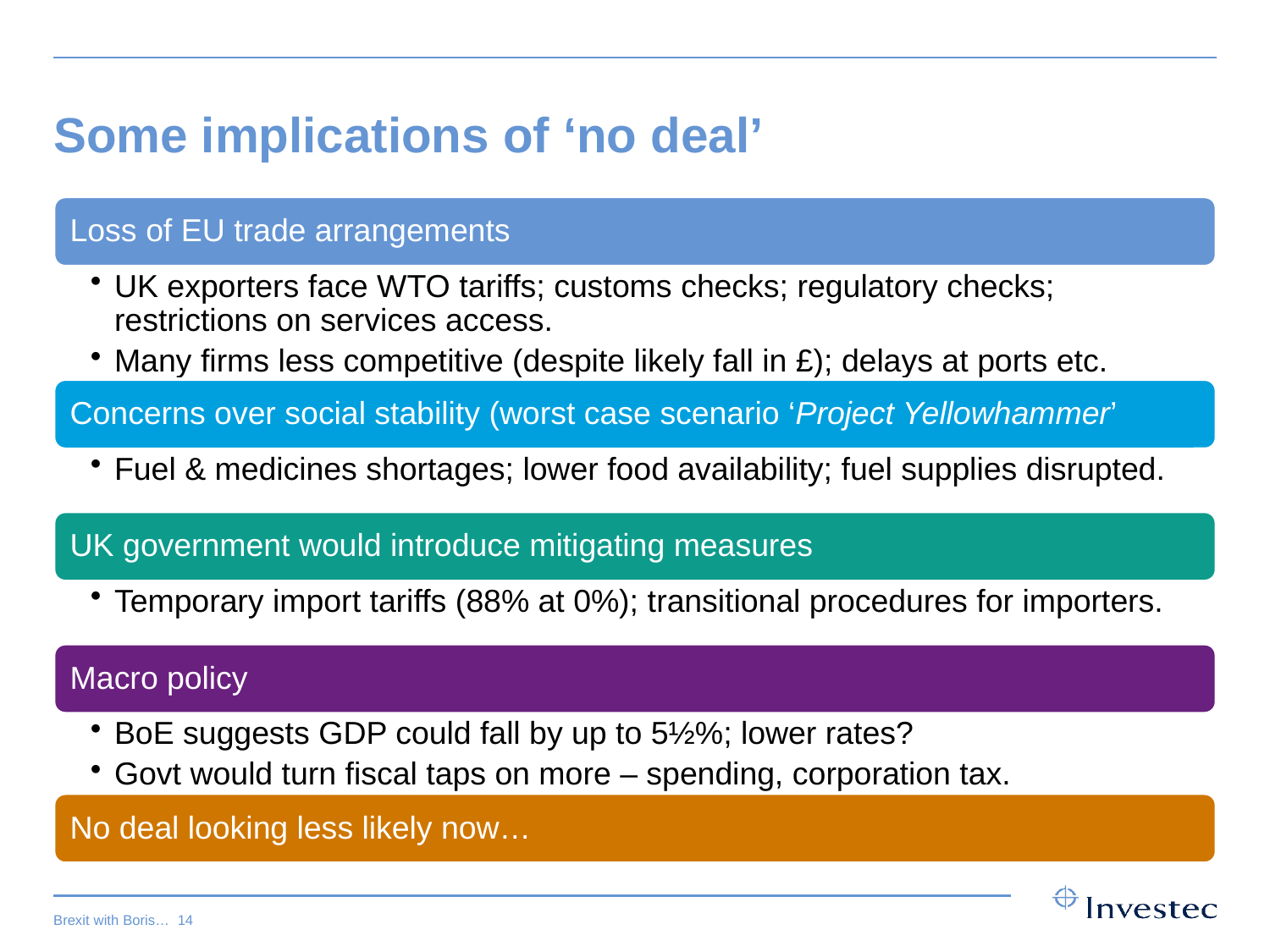

# Some implications of ‘no deal’
Loss of EU trade arrangements
UK exporters face WTO tariffs; customs checks; regulatory checks; restrictions on services access.
Many firms less competitive (despite likely fall in £); delays at ports etc.
Concerns over social stability (worst case scenario ‘Project Yellowhammer’
Fuel & medicines shortages; lower food availability; fuel supplies disrupted.
UK government would introduce mitigating measures
Temporary import tariffs (88% at 0%); transitional procedures for importers.
Macro policy
BoE suggests GDP could fall by up to 5½%; lower rates?
Govt would turn fiscal taps on more – spending, corporation tax.
No deal looking less likely now…